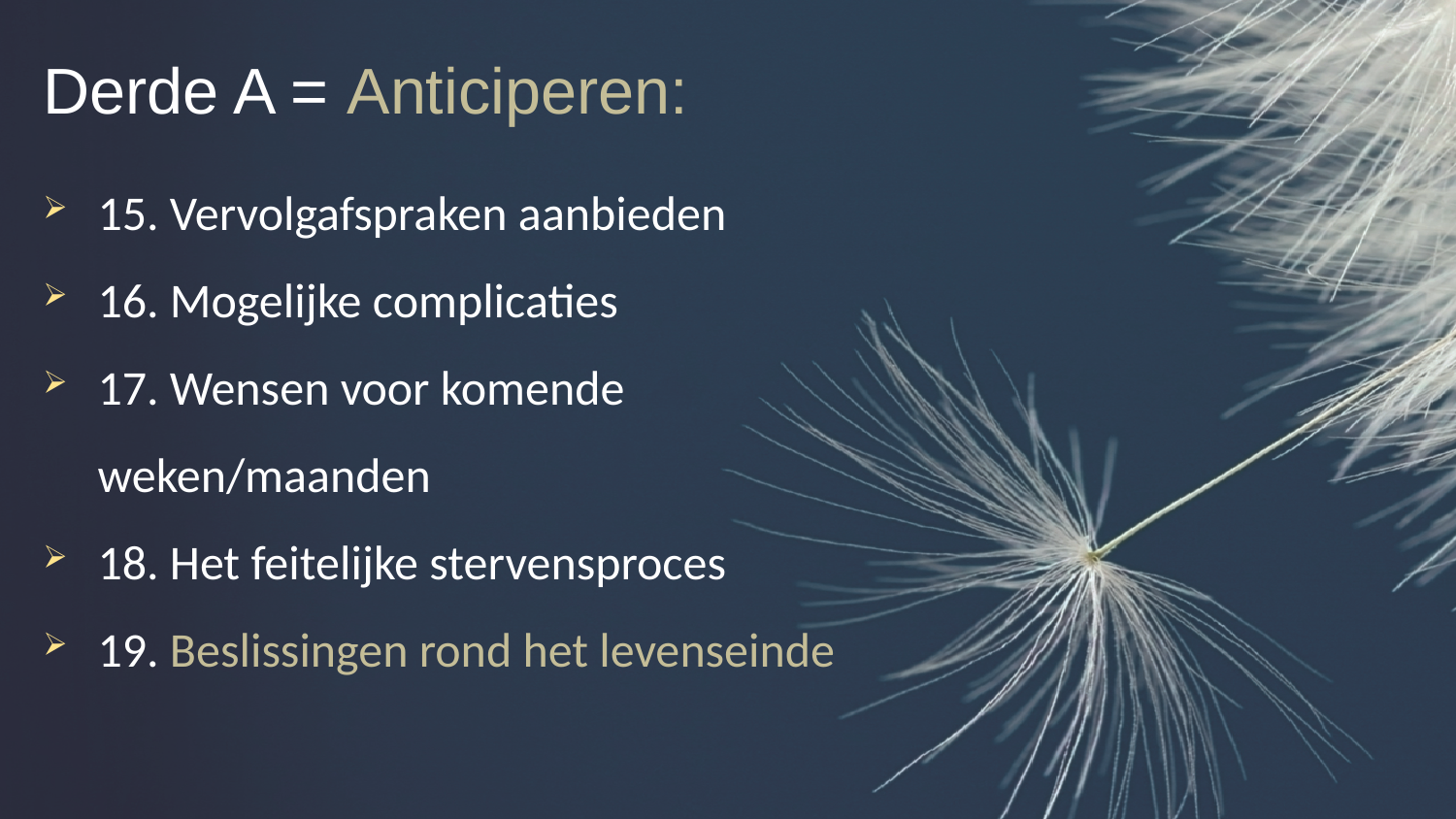

Derde A = Anticiperen:
15. Vervolgafspraken aanbieden
16. Mogelijke complicaties
17. Wensen voor komende weken/maanden
18. Het feitelijke stervensproces
19. Beslissingen rond het levenseinde